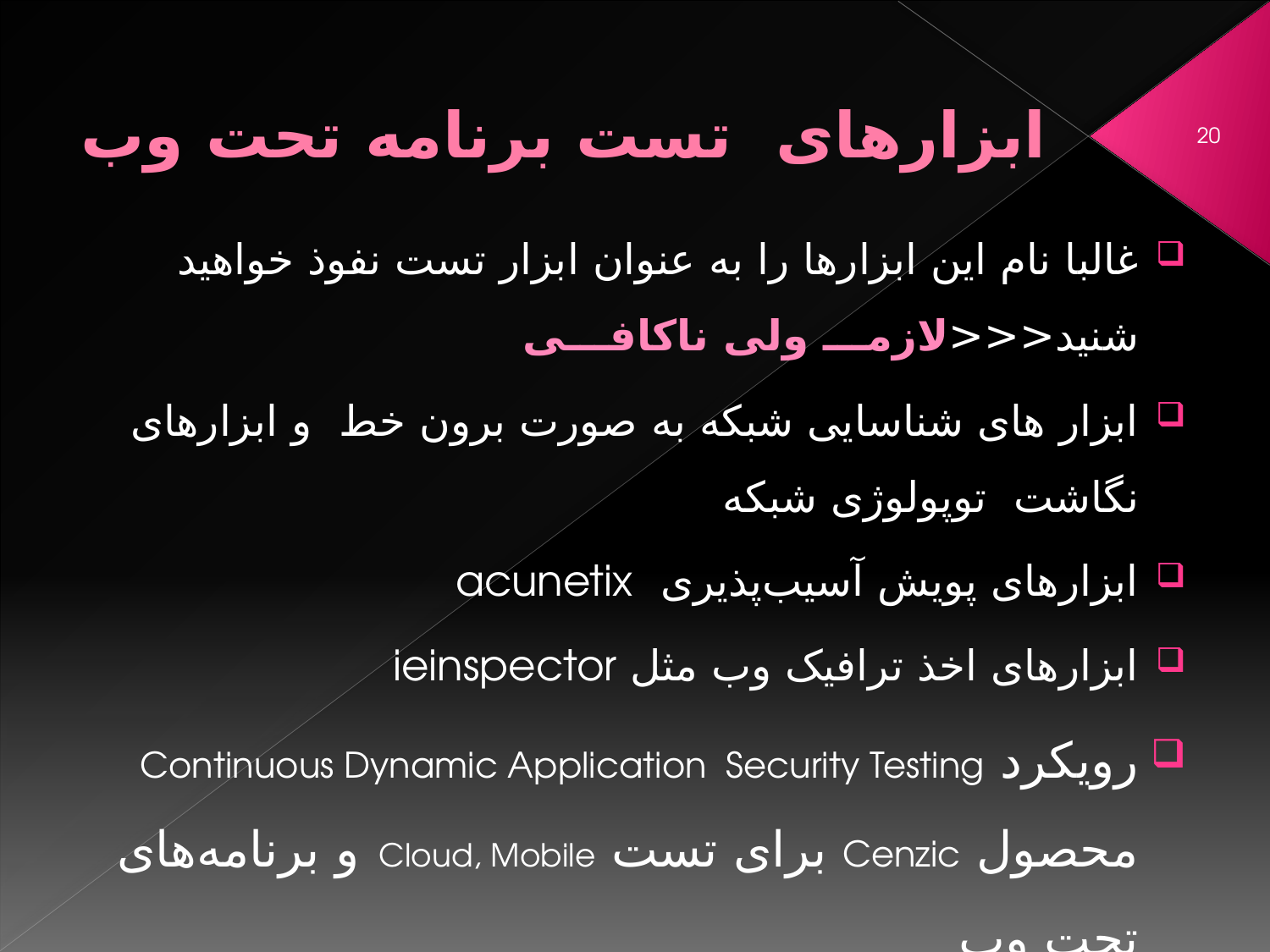

# ابزار‌های  تست برنامه تحت وب
20
غالبا نام این ابزارها را به عنوان ابزار تست نفوذ خواهید شنید<<<لازمـــ ولی ناکافـــی
ابزار های شناسایی شبکه به صورت برون خط  و ابزارهای نگاشت  توپولوژی شبکه
ابزارهای پویش آسیب‌پذیری  acunetix
ابزارهای اخذ ترافیک وب مثل ieinspector
رویکرد Continuous Dynamic Application  Security Testing محصول Cenzic برای تست Cloud, Mobile  و برنامه‌های تحت وب